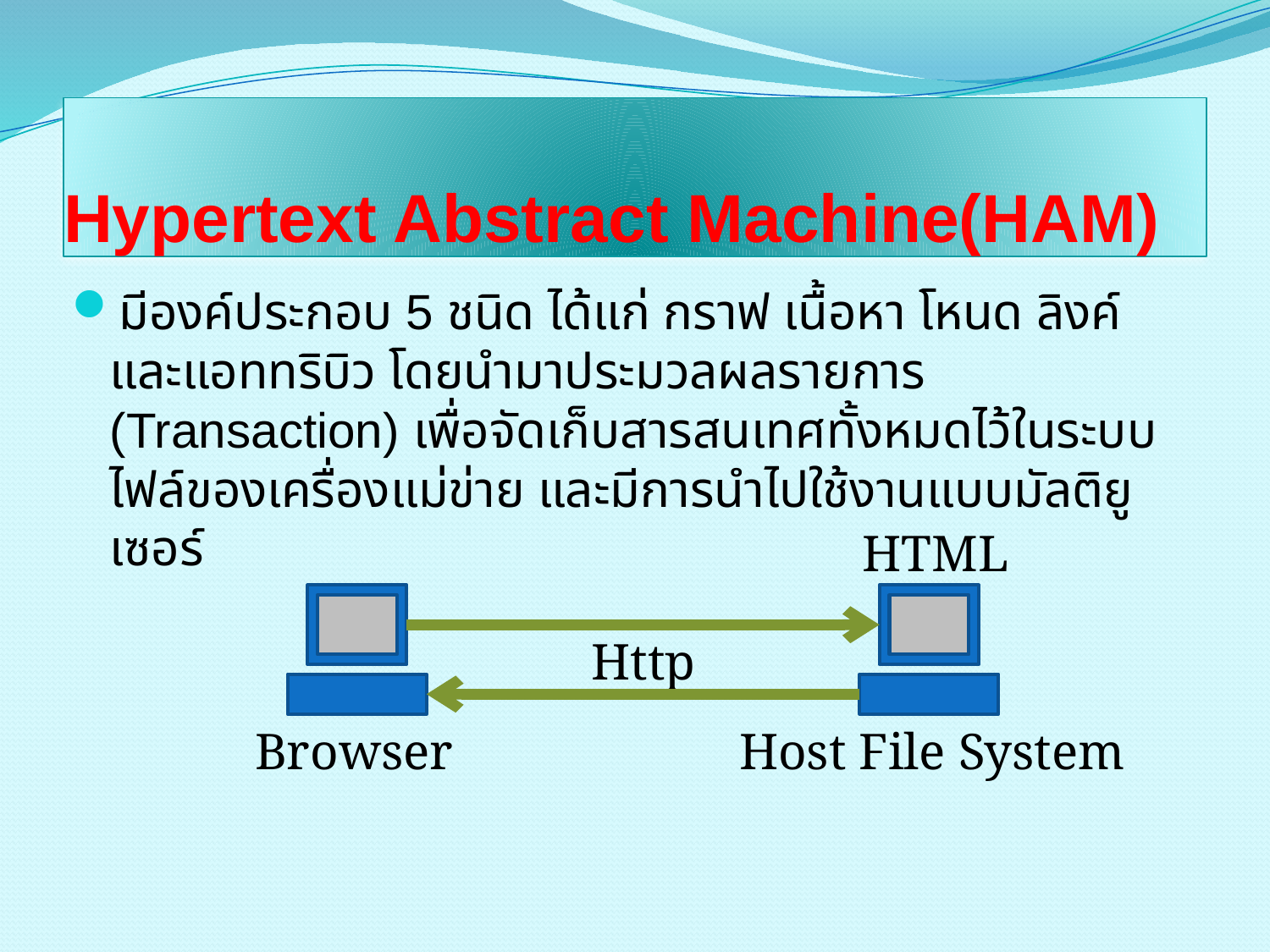

# Hypertext Abstract Machine(HAM)
มีองค์ประกอบ 5 ชนิด ได้แก่ กราฟ เนื้อหา โหนด ลิงค์ และแอททริบิว โดยนำมาประมวลผลรายการ (Transaction) เพื่อจัดเก็บสารสนเทศทั้งหมดไว้ในระบบไฟล์ของเครื่องแม่ข่าย และมีการนำไปใช้งานแบบมัลติยูเซอร์
HTML

Http

Browser
Host File System